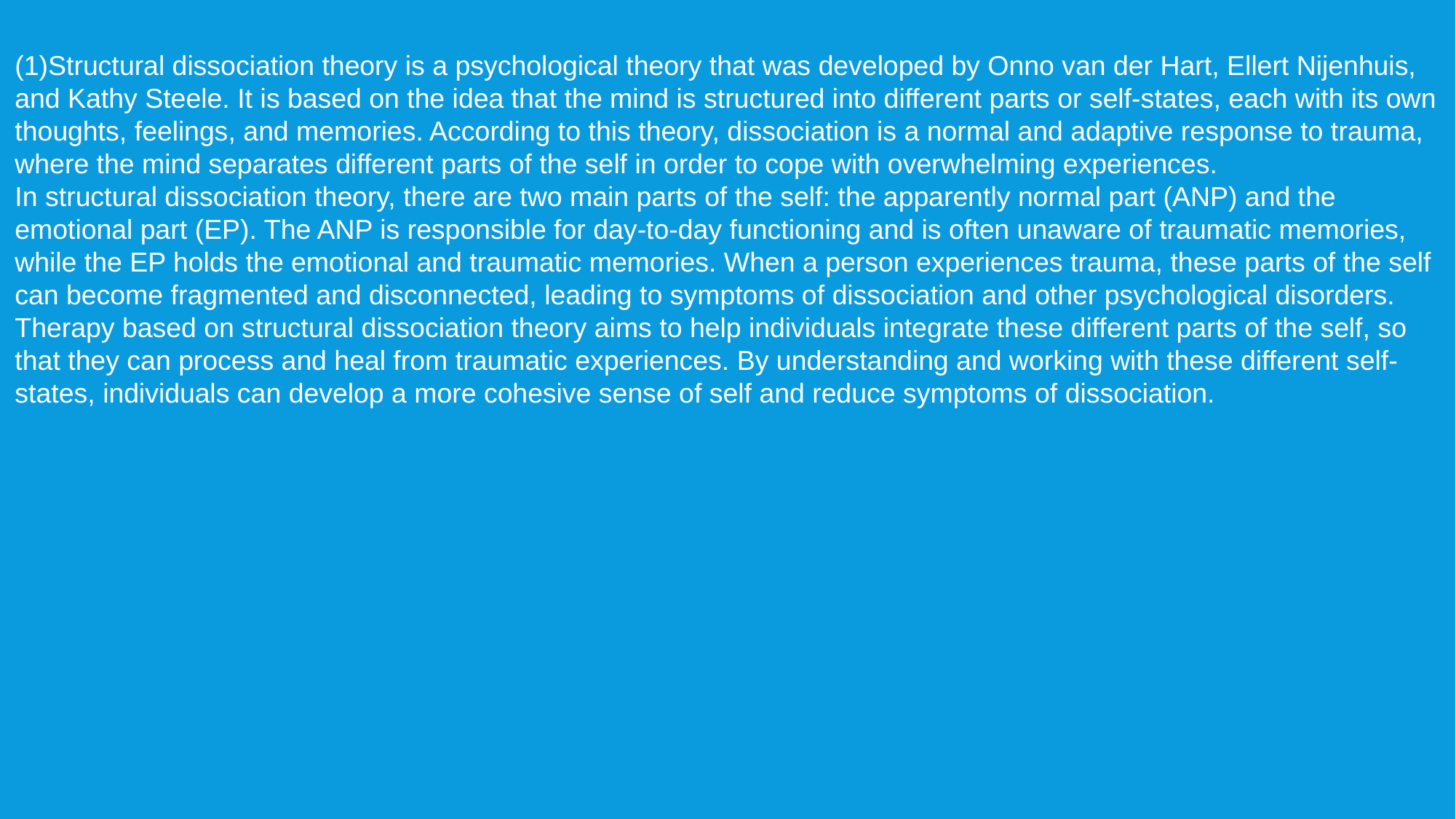

(1)Structural dissociation theory is a psychological theory that was developed by Onno van der Hart, Ellert Nijenhuis, and Kathy Steele. It is based on the idea that the mind is structured into different parts or self-states, each with its own thoughts, feelings, and memories. According to this theory, dissociation is a normal and adaptive response to trauma, where the mind separates different parts of the self in order to cope with overwhelming experiences.
In structural dissociation theory, there are two main parts of the self: the apparently normal part (ANP) and the emotional part (EP). The ANP is responsible for day-to-day functioning and is often unaware of traumatic memories, while the EP holds the emotional and traumatic memories. When a person experiences trauma, these parts of the self can become fragmented and disconnected, leading to symptoms of dissociation and other psychological disorders.
Therapy based on structural dissociation theory aims to help individuals integrate these different parts of the self, so that they can process and heal from traumatic experiences. By understanding and working with these different self-states, individuals can develop a more cohesive sense of self and reduce symptoms of dissociation.